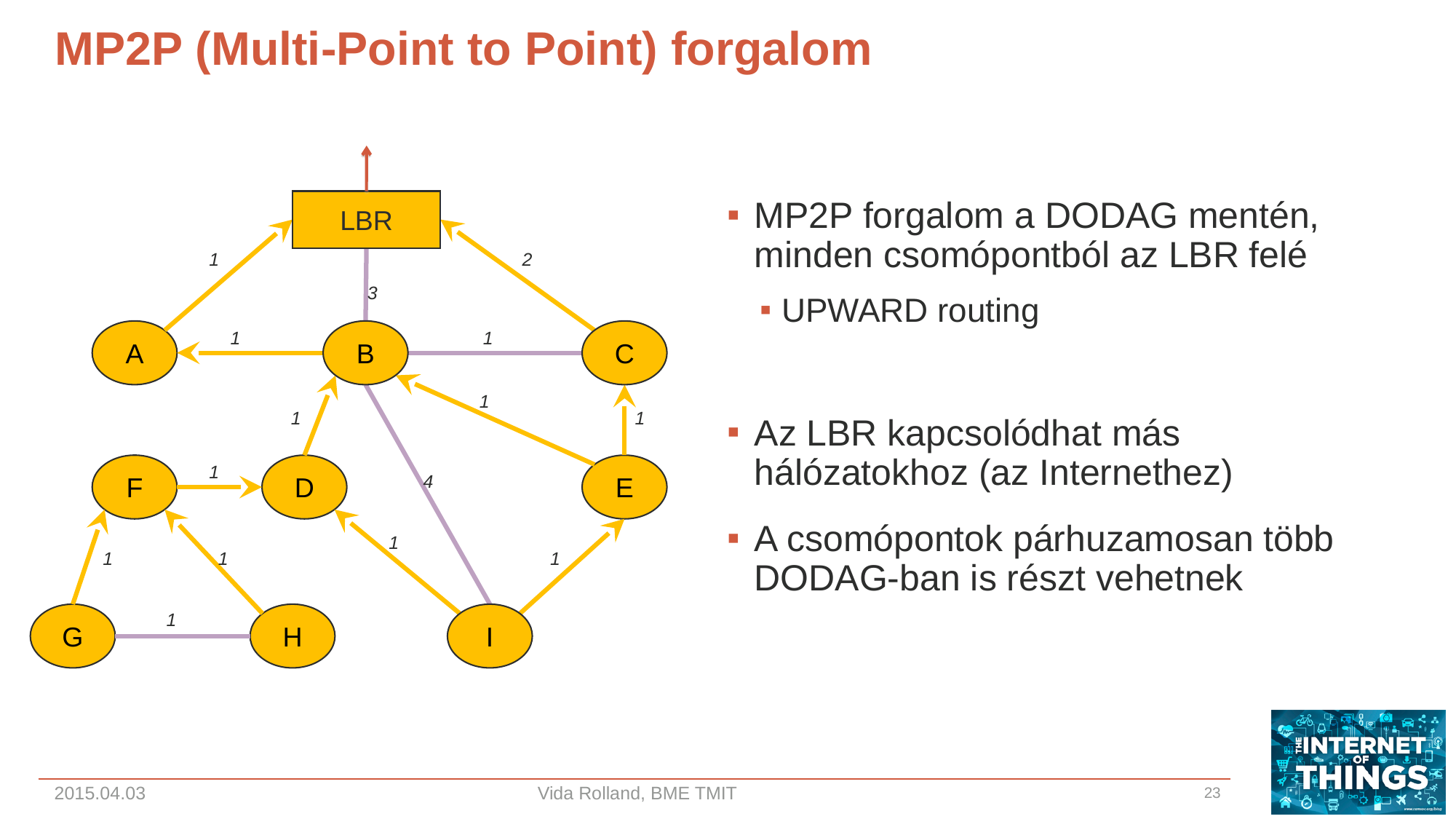

# MP2P (Multi-Point to Point) forgalom
LBR
MP2P forgalom a DODAG mentén, minden csomópontból az LBR felé
UPWARD routing

Az LBR kapcsolódhat más hálózatokhoz (az Internethez)
A csomópontok párhuzamosan több DODAG-ban is részt vehetnek

1
2
3
A
1
B
1
C

1
1
1
F
1
D
E
4

1
1
1
1
1
G
H
I

2015.04.03
Vida Rolland, BME TMIT
23